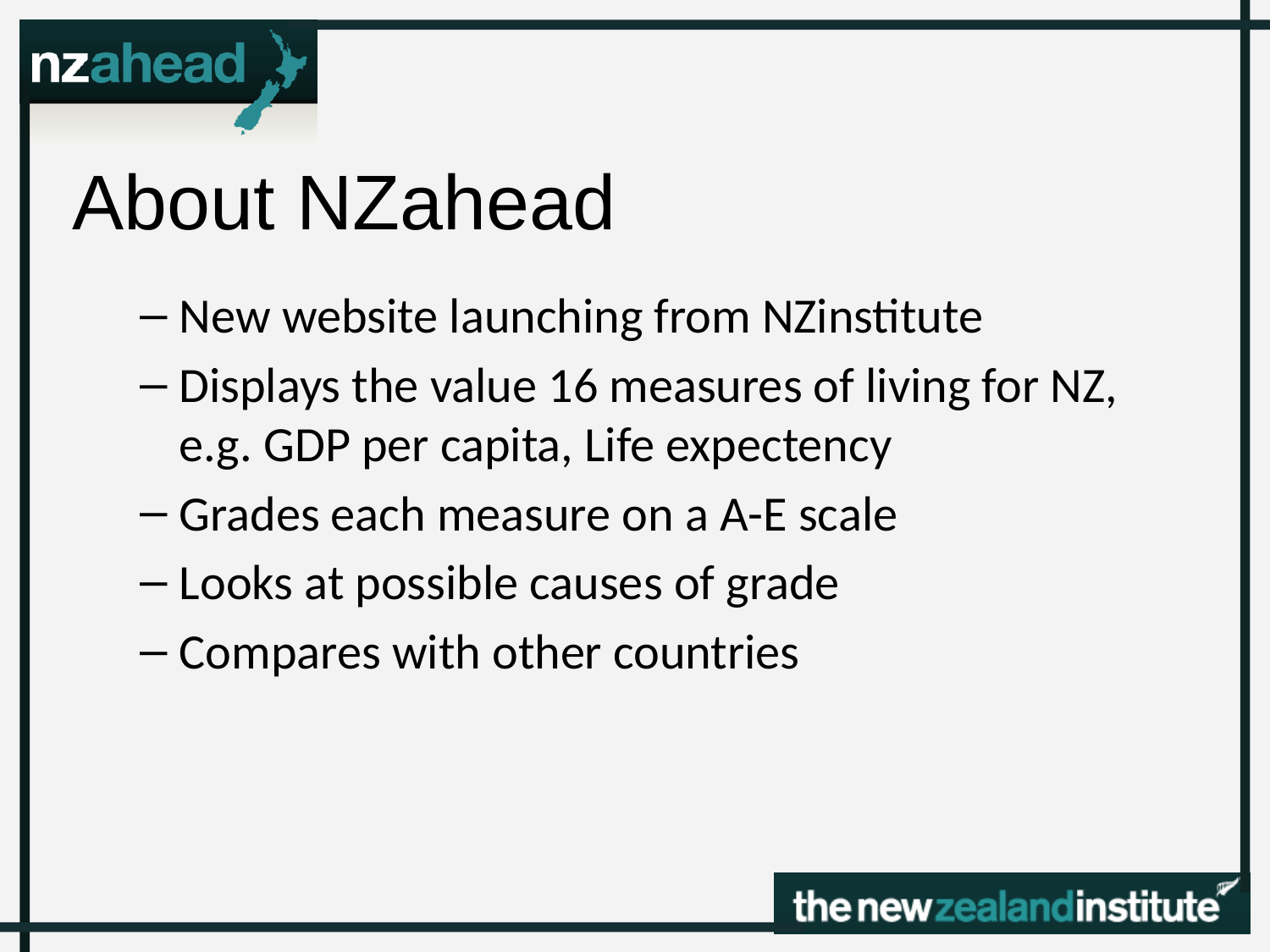

# About NZahead
New website launching from NZinstitute
Displays the value 16 measures of living for NZ, e.g. GDP per capita, Life expectency
Grades each measure on a A-E scale
Looks at possible causes of grade
Compares with other countries